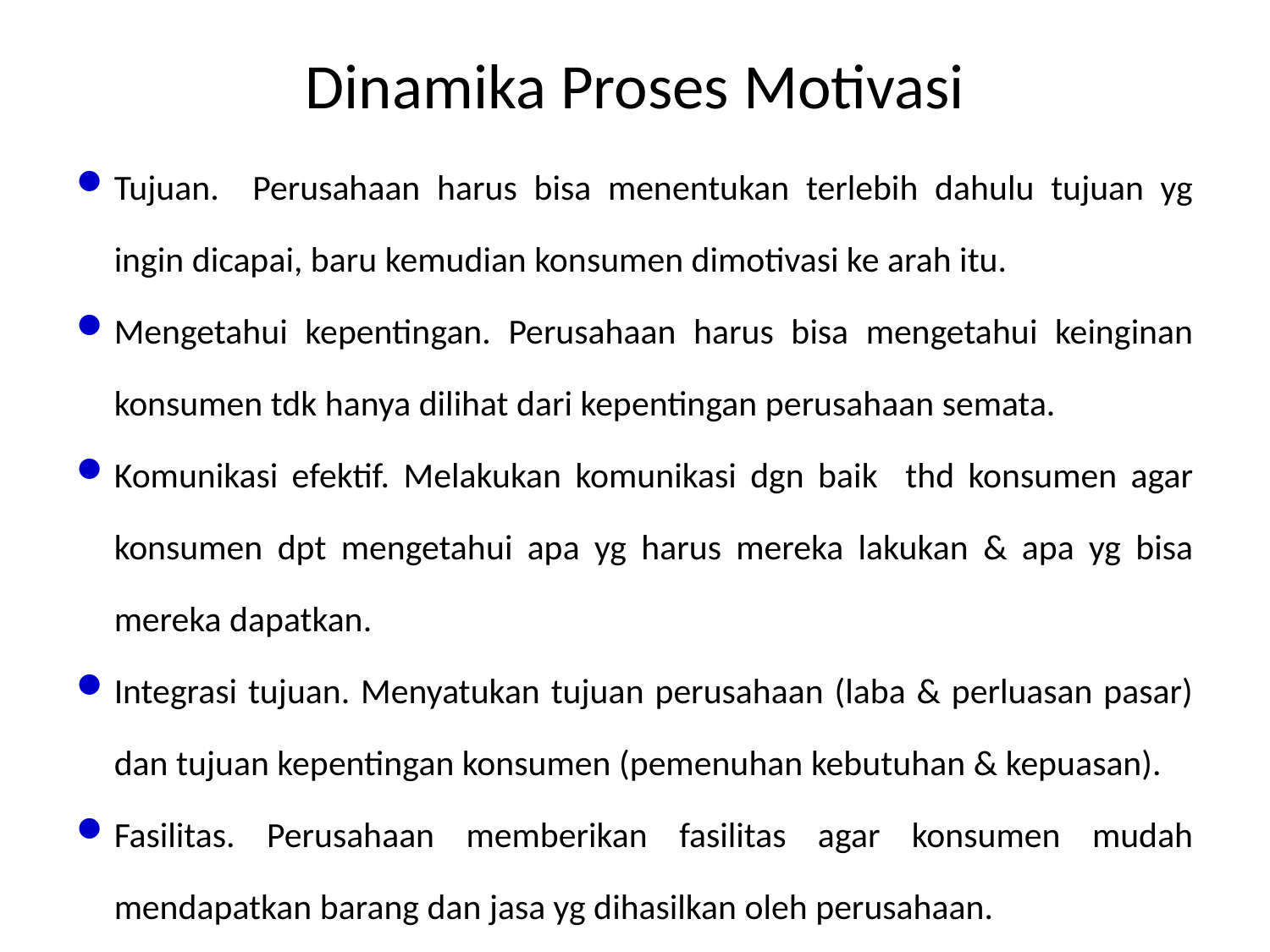

# Dinamika Proses Motivasi
Tujuan.  Perusahaan harus bisa menentukan terlebih dahulu tujuan yg ingin dicapai, baru kemudian konsumen dimotivasi ke arah itu.
Mengetahui kepentingan. Perusahaan harus bisa mengetahui keinginan konsumen tdk hanya dilihat dari kepentingan perusahaan semata.
Komunikasi efektif. Melakukan komunikasi dgn baik  thd konsumen agar konsumen dpt mengetahui apa yg harus mereka lakukan & apa yg bisa mereka dapatkan.
Integrasi tujuan. Menyatukan tujuan perusahaan (laba & perluasan pasar) dan tujuan kepentingan konsumen (pemenuhan kebutuhan & kepuasan).
Fasilitas. Perusahaan memberikan fasilitas agar konsumen mudah mendapatkan barang dan jasa yg dihasilkan oleh perusahaan.